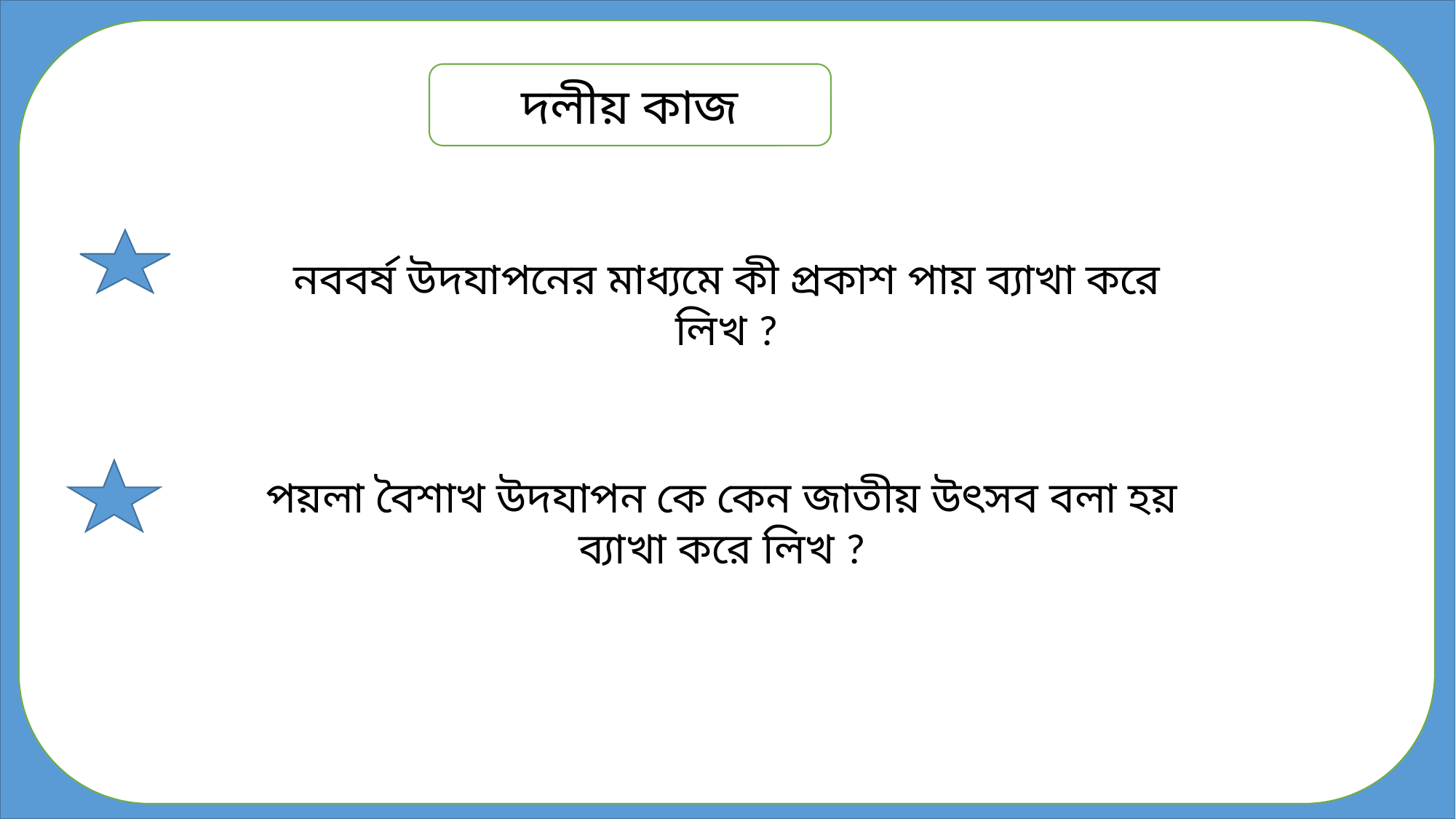

নববর্ষ উদযাপনের মাধ্যমে কী প্রকাশ পায় ব্যাখা করে
লিখ ?

পয়লা বৈশাখ উদযাপন কে কেন জাতীয় উৎসব বলা হয়
ব্যাখা করে লিখ ?
দলীয় কাজ